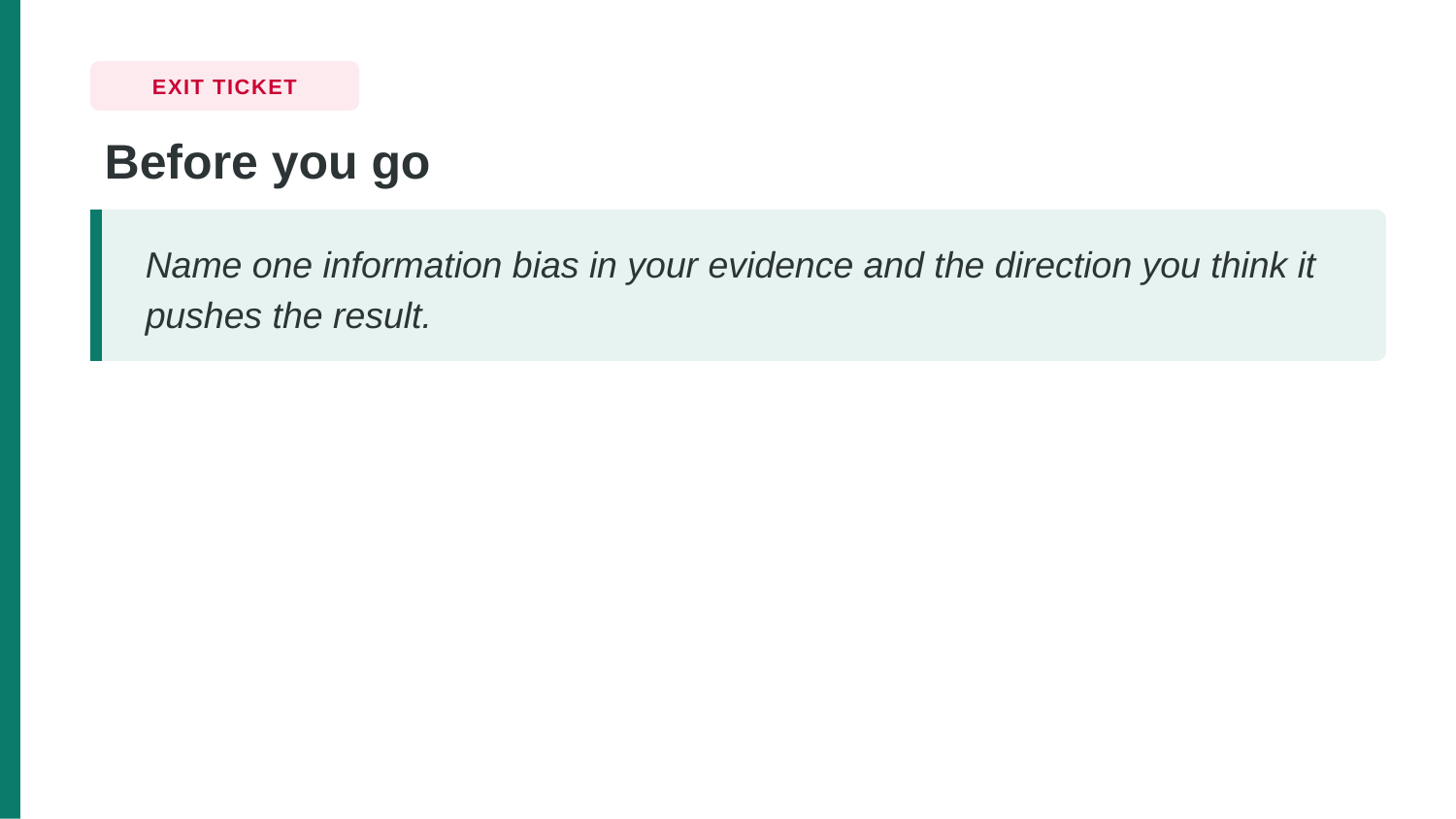

EXIT TICKET
Before you go

Name one information bias in your evidence and the direction you think it pushes the result.